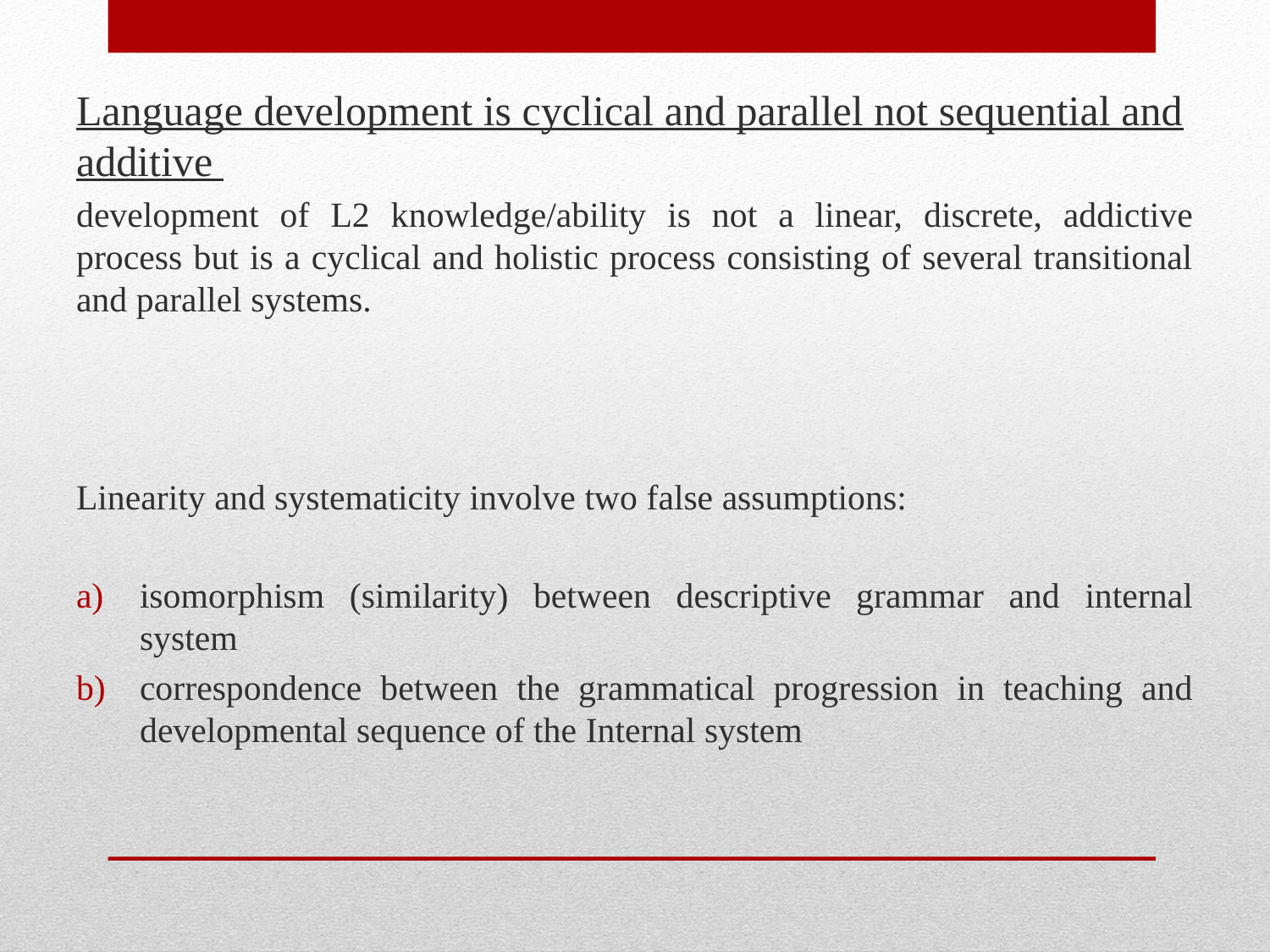

Language development is cyclical and parallel not sequential and additive
development of L2 knowledge/ability is not a linear, discrete, addictive process but is a cyclical and holistic process consisting of several transitional and parallel systems.

Linearity and systematicity involve two false assumptions:

isomorphism (similarity) between descriptive grammar and internal system
correspondence between the grammatical progression in teaching and developmental sequence of the Internal system